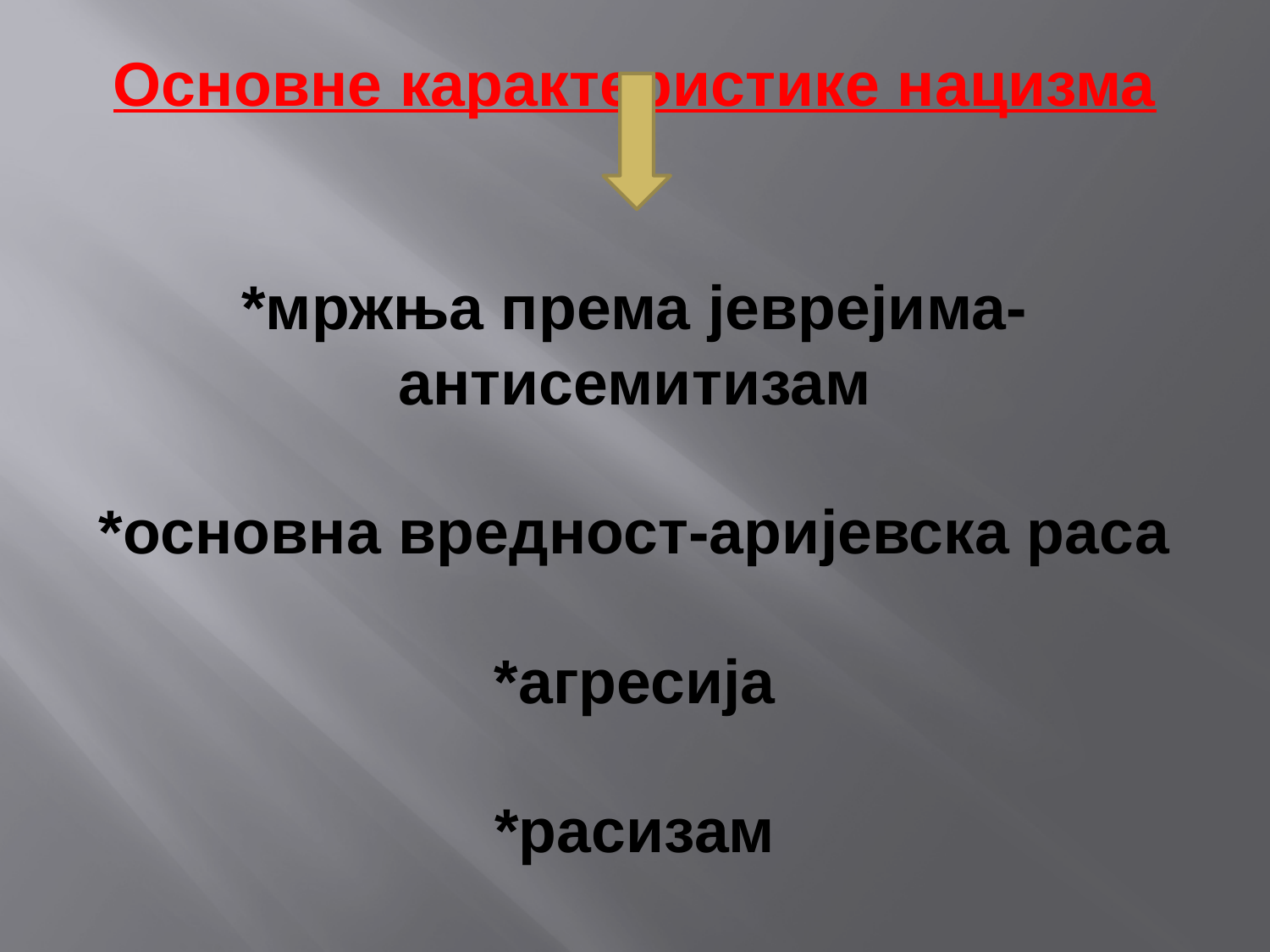

# Основне карактеристике нацизма *мржња према јеврејима-антисемитизам *основна вредност-аријевска раса *агресија *расизам